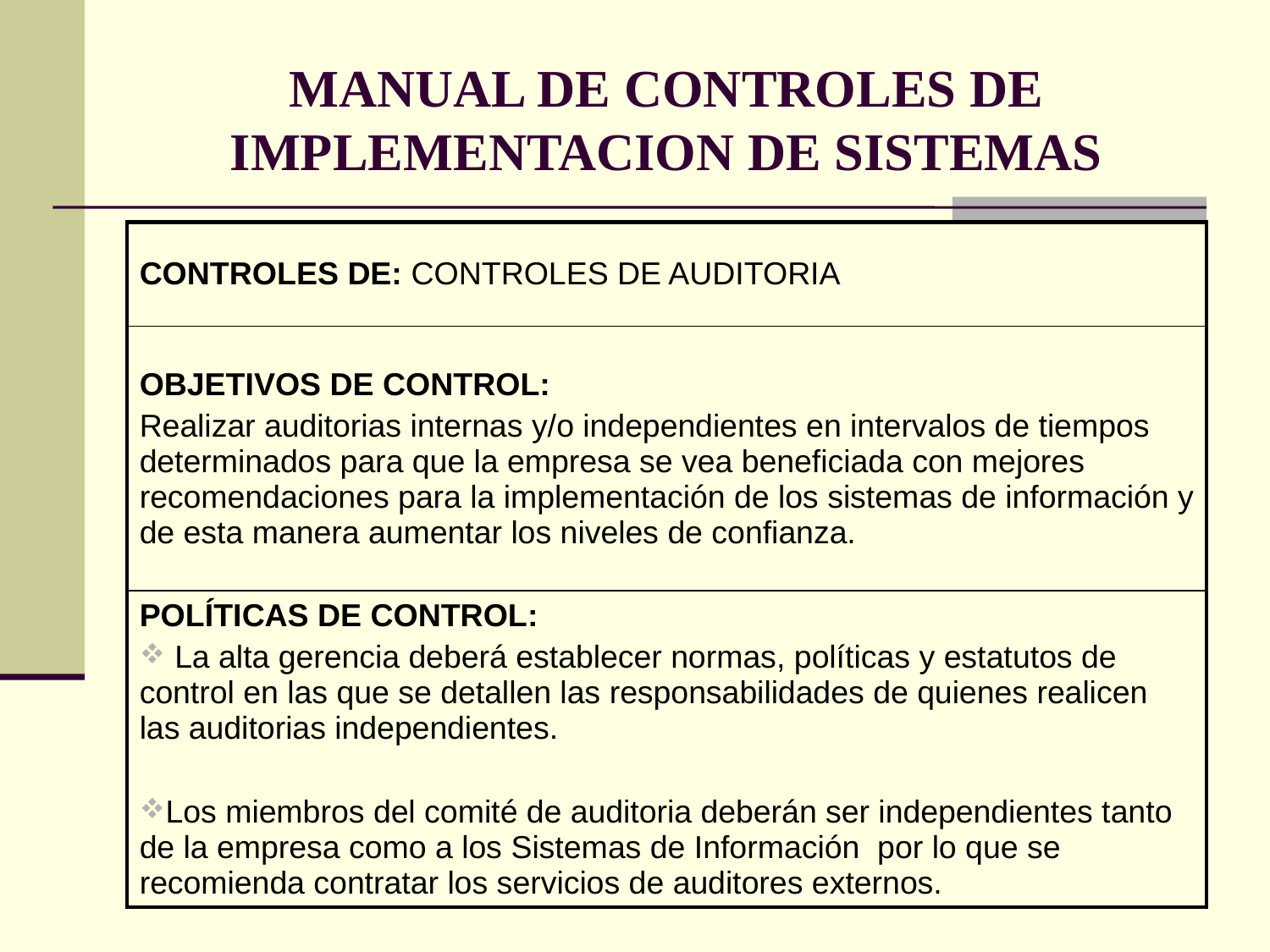

# MANUAL DE CONTROLES DE IMPLEMENTACION DE SISTEMAS
| CONTROLES DE: CONTROLES DE AUDITORIA |
| --- |
| OBJETIVOS DE CONTROL: Realizar auditorias internas y/o independientes en intervalos de tiempos determinados para que la empresa se vea beneficiada con mejores recomendaciones para la implementación de los sistemas de información y de esta manera aumentar los niveles de confianza. |
| POLÍTICAS DE CONTROL: La alta gerencia deberá establecer normas, políticas y estatutos de control en las que se detallen las responsabilidades de quienes realicen las auditorias independientes. Los miembros del comité de auditoria deberán ser independientes tanto de la empresa como a los Sistemas de Información por lo que se recomienda contratar los servicios de auditores externos. |